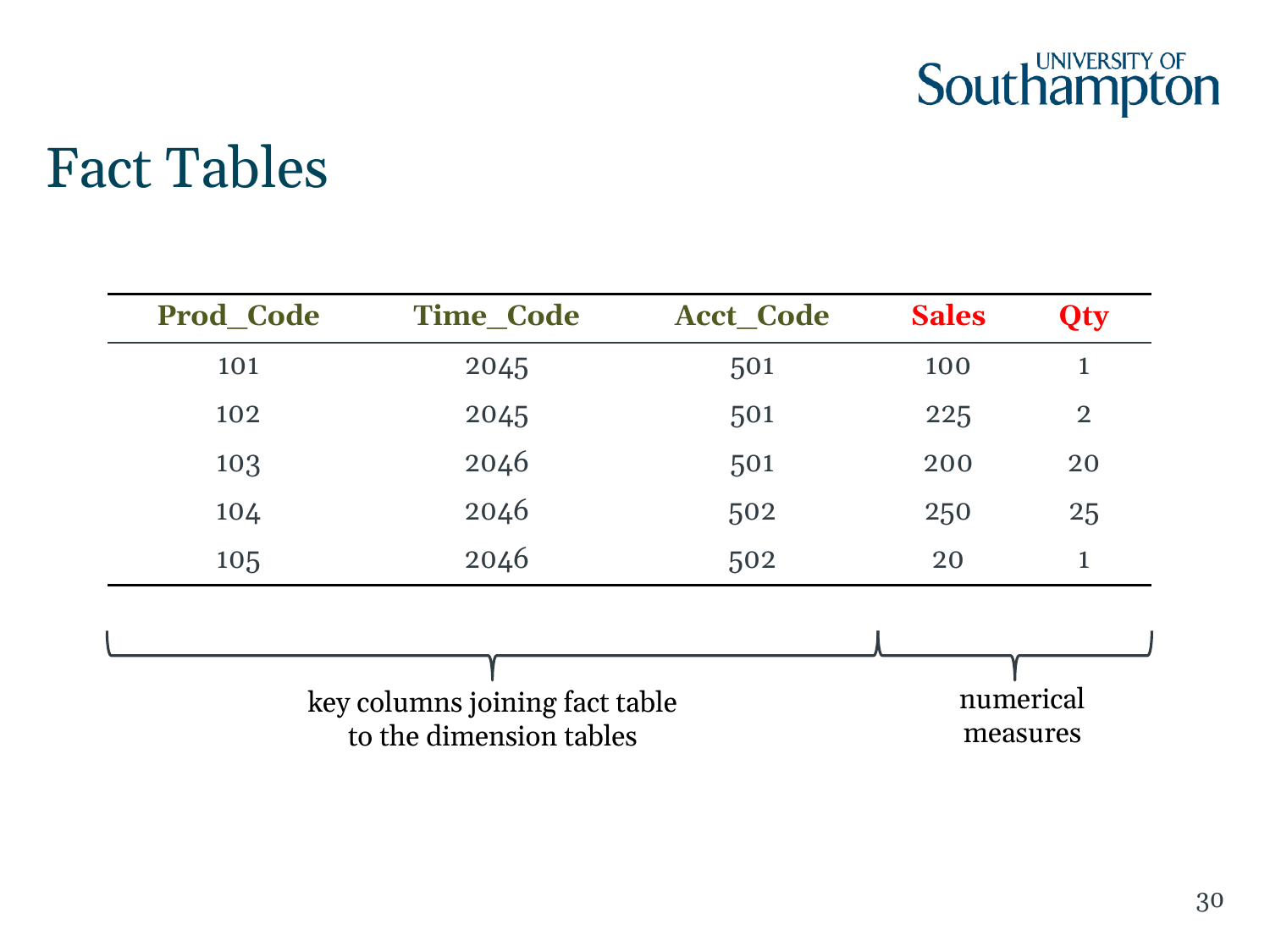

# Fact Tables

| Prod\_Code | Time\_Code | Acct\_Code | Sales | Qty |
| --- | --- | --- | --- | --- |
| 101 | 2045 | 501 | 100 | 1 |
| 102 | 2045 | 501 | 225 | 2 |
| 103 | 2046 | 501 | 200 | 20 |
| 104 | 2046 | 502 | 250 | 25 |
| 105 | 2046 | 502 | 20 | 1 |

numerical
measures
key columns joining fact table
to the dimension tables
30